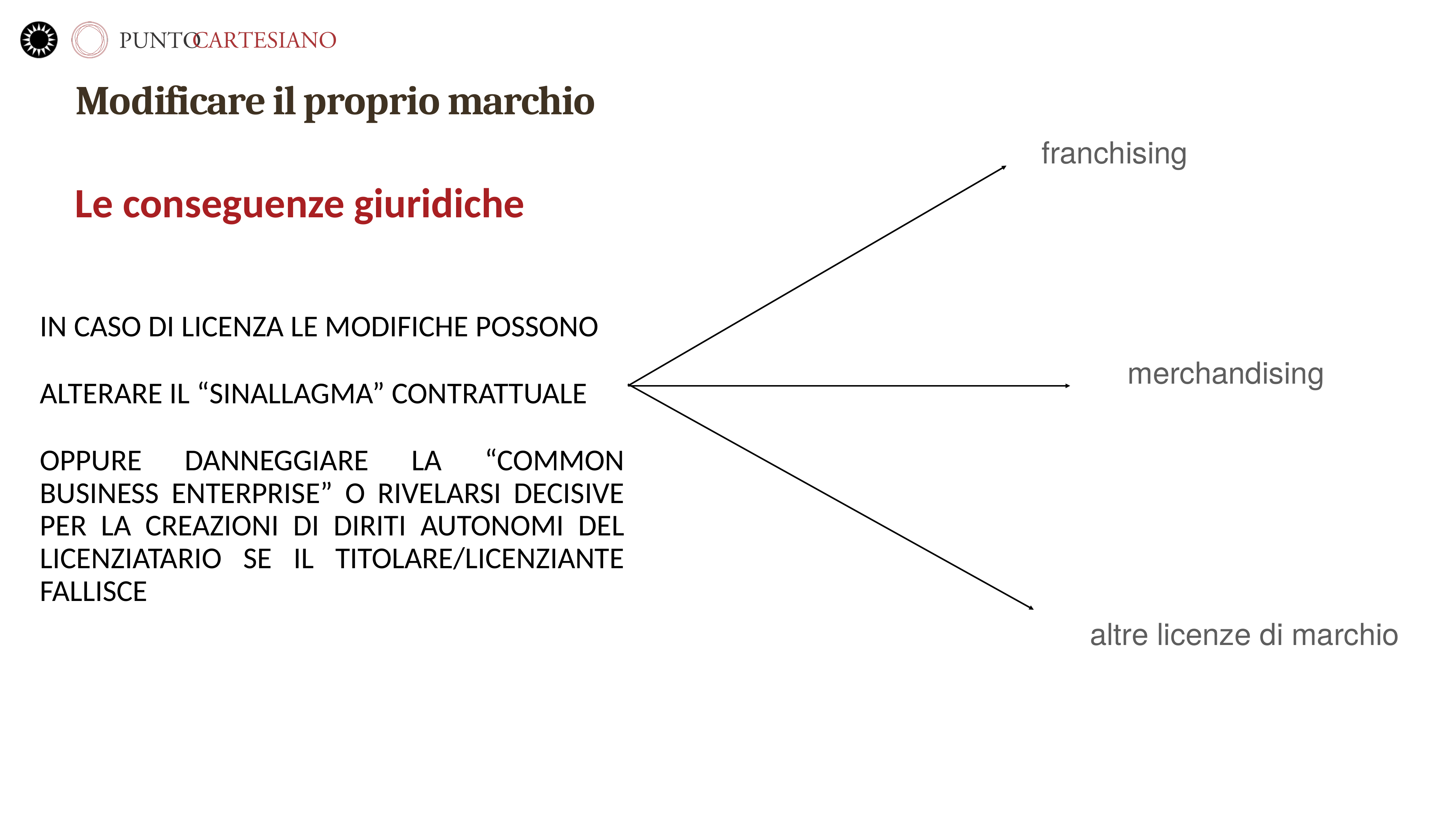

# Modificare il proprio marchio
franchising
Le conseguenze giuridiche

IN CASO DI LICENZA LE MODIFICHE POSSONO
ALTERARE IL “SINALLAGMA” CONTRATTUALE
OPPURE DANNEGGIARE LA “COMMON BUSINESS ENTERPRISE” O RIVELARSI DECISIVE PER LA CREAZIONI DI DIRITI AUTONOMI DEL LICENZIATARIO SE IL TITOLARE/LICENZIANTE FALLISCE

merchandising
altre licenze di marchio